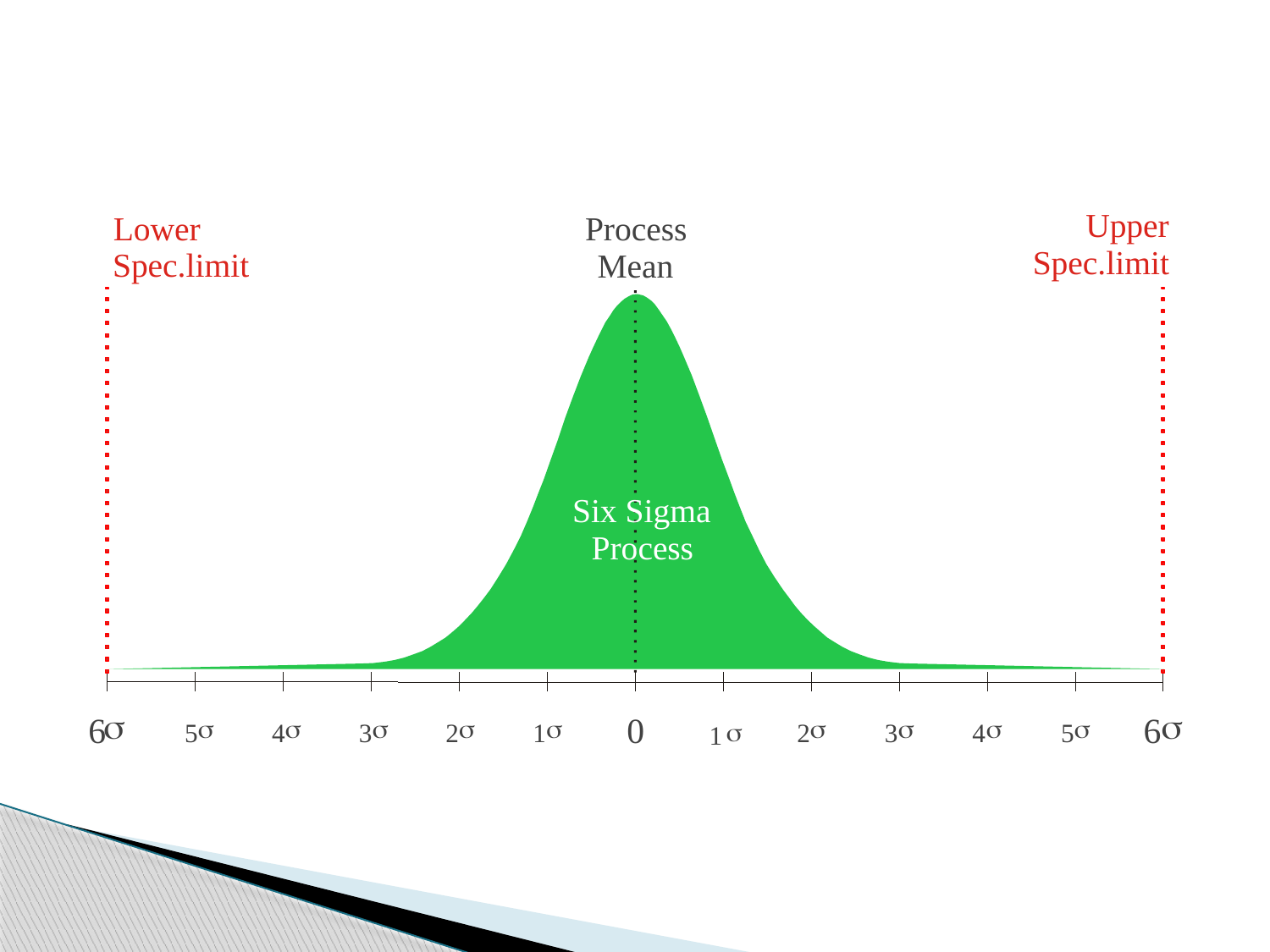

Upper
Lower
Process

Spec.limit
Spec.limit
Mean

Six Sigma
Process

σ
σ
6
0
6
σ
σ
σ
σ
σ
σ
σ
σ
σ
σ
5
4
3
2
1
2
3
4
5
1